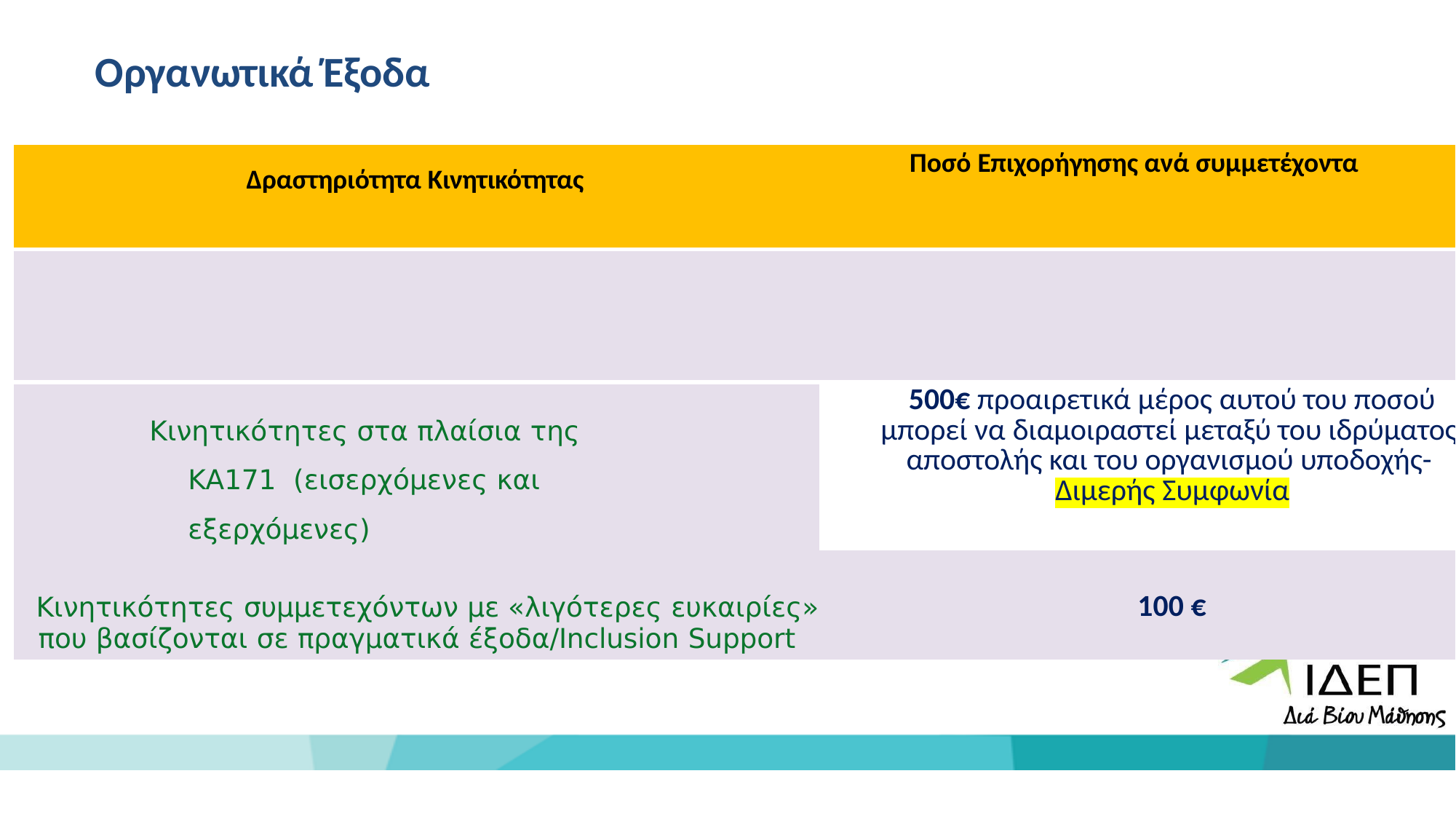

Οργανωτικά Έξοδα
| Δραστηριότητα Κινητικότητας | Ποσό Επιχορήγησης ανά συμμετέχοντα |
| --- | --- |
|  |  |
| Κινητικότητες στα πλαίσια της ΚΑ171 (εισερχόμενες και εξερχόμενες) | 500€ προαιρετικά μέρος αυτού του ποσού μπορεί να διαμοιραστεί μεταξύ του ιδρύματος αποστολής και του οργανισμού υποδοχής- Διμερής Συμφωνία |
| Κινητικότητες συμμετεχόντων με «λιγότερες ευκαιρίες» που βασίζονται σε πραγματικά έξοδα/Inclusion Support | 100 € |